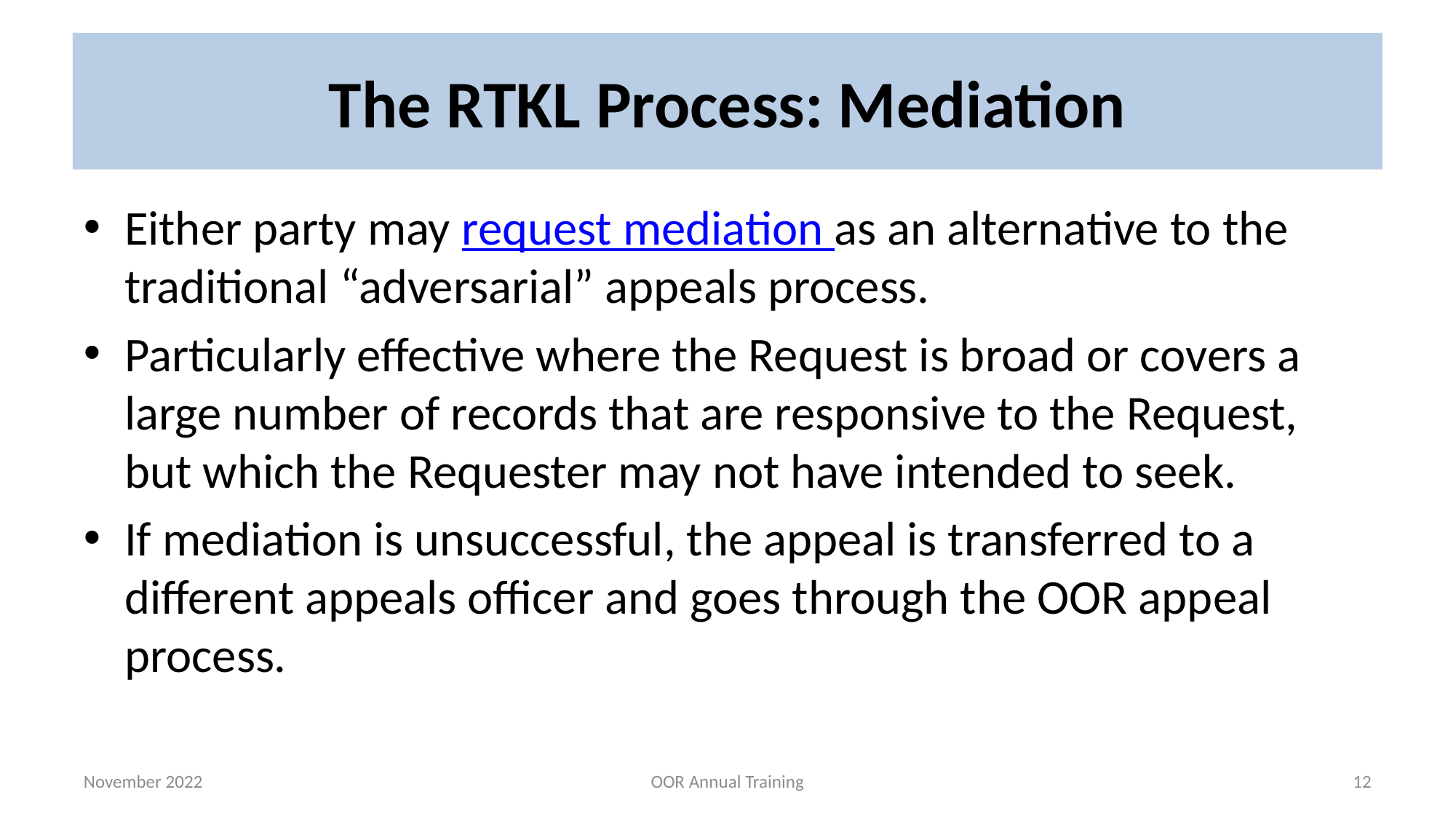

# The RTKL Process: Mediation
Either party may request mediation as an alternative to the traditional “adversarial” appeals process.
Particularly effective where the Request is broad or covers a large number of records that are responsive to the Request, but which the Requester may not have intended to seek.
If mediation is unsuccessful, the appeal is transferred to a different appeals officer and goes through the OOR appeal process.

November 2022
OOR Annual Training
12